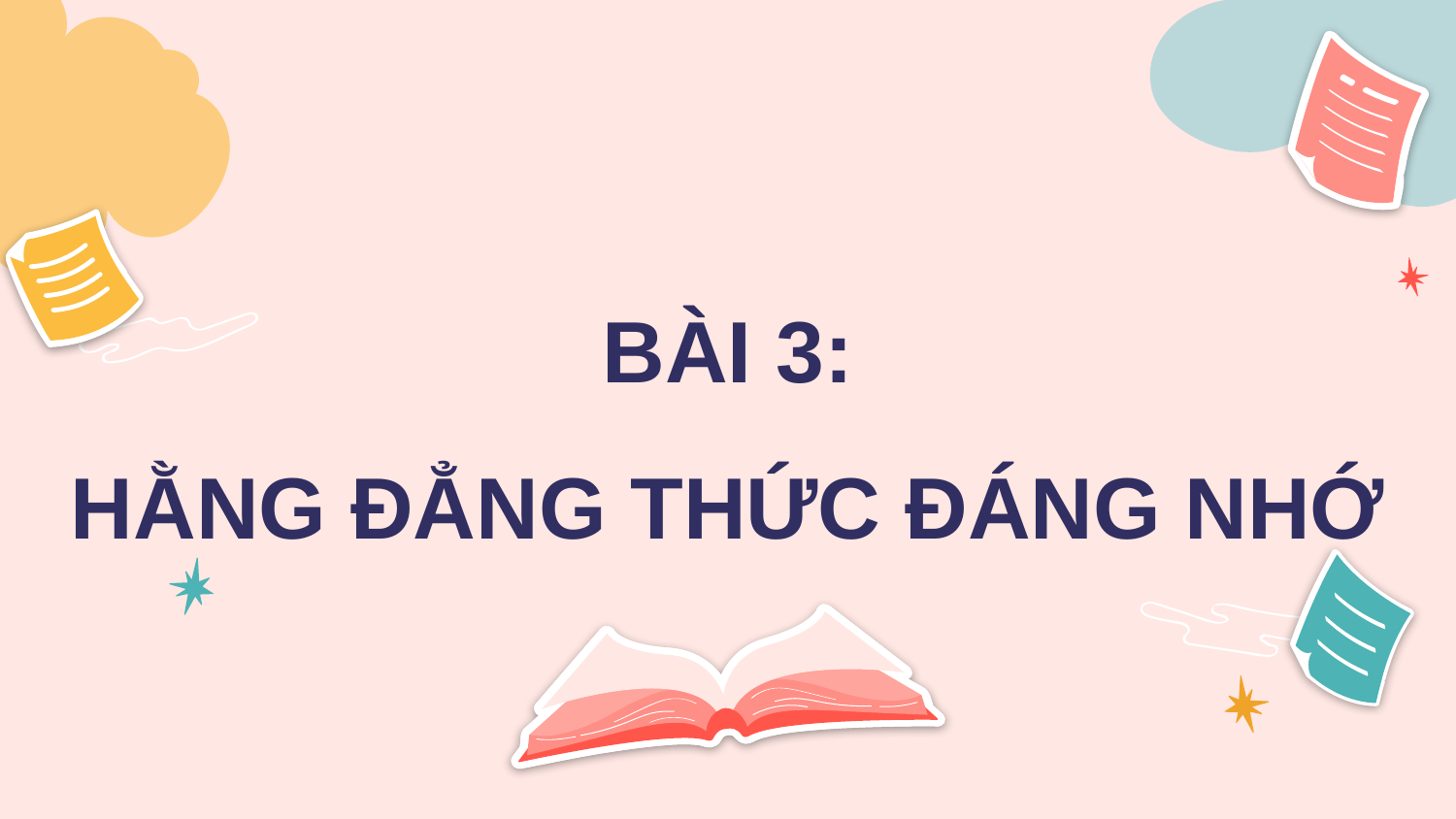

# BÀI 3: HẰNG ĐẲNG THỨC ĐÁNG NHỚ